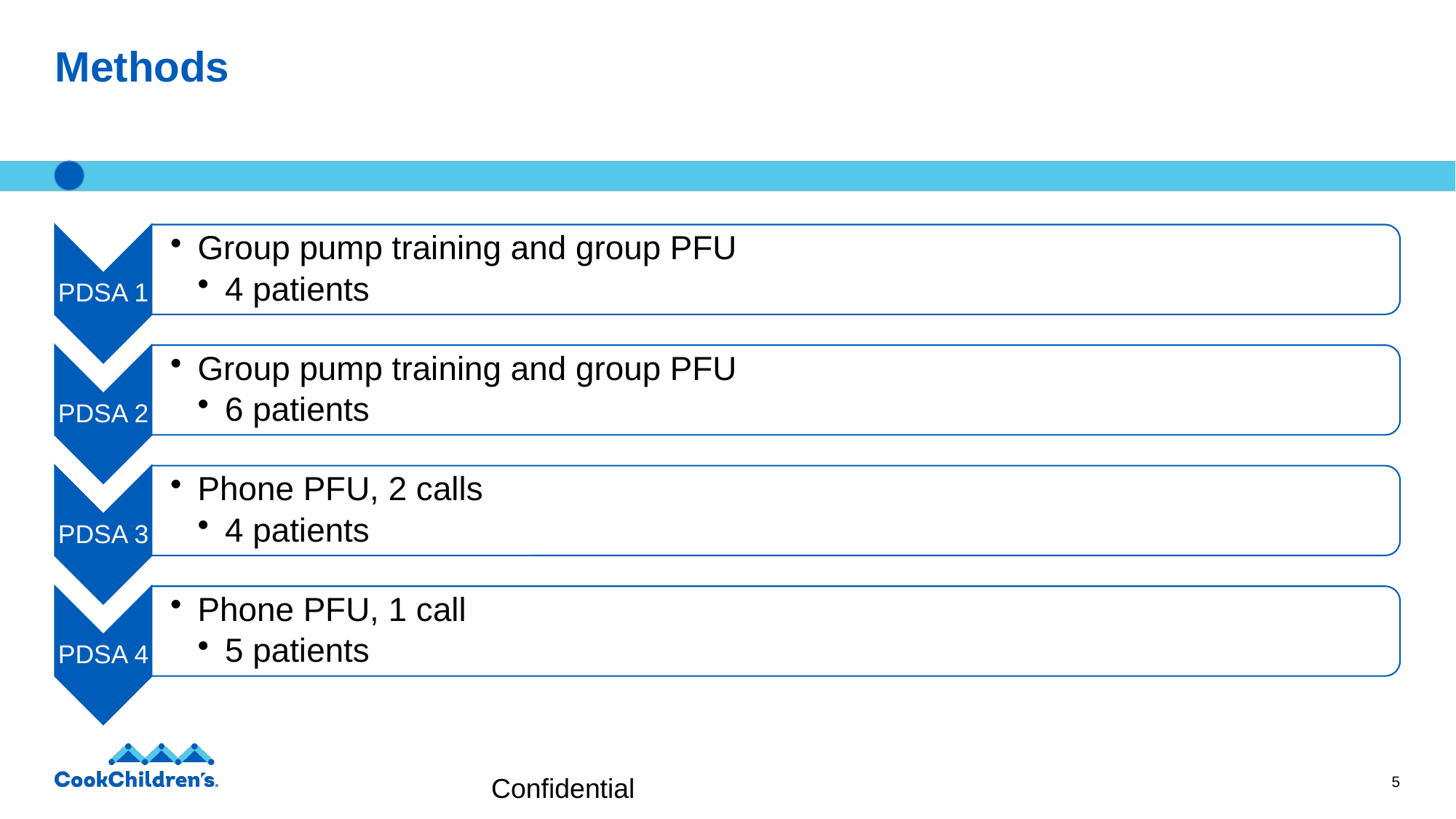

# Methods
PDSA 1
Group pump training and group PFU
4 patients
PDSA 2
Group pump training and group PFU
6 patients
PDSA 3
Phone PFU, 2 calls
4 patients
PDSA 4
Phone PFU, 1 call
5 patients
Confidential
5